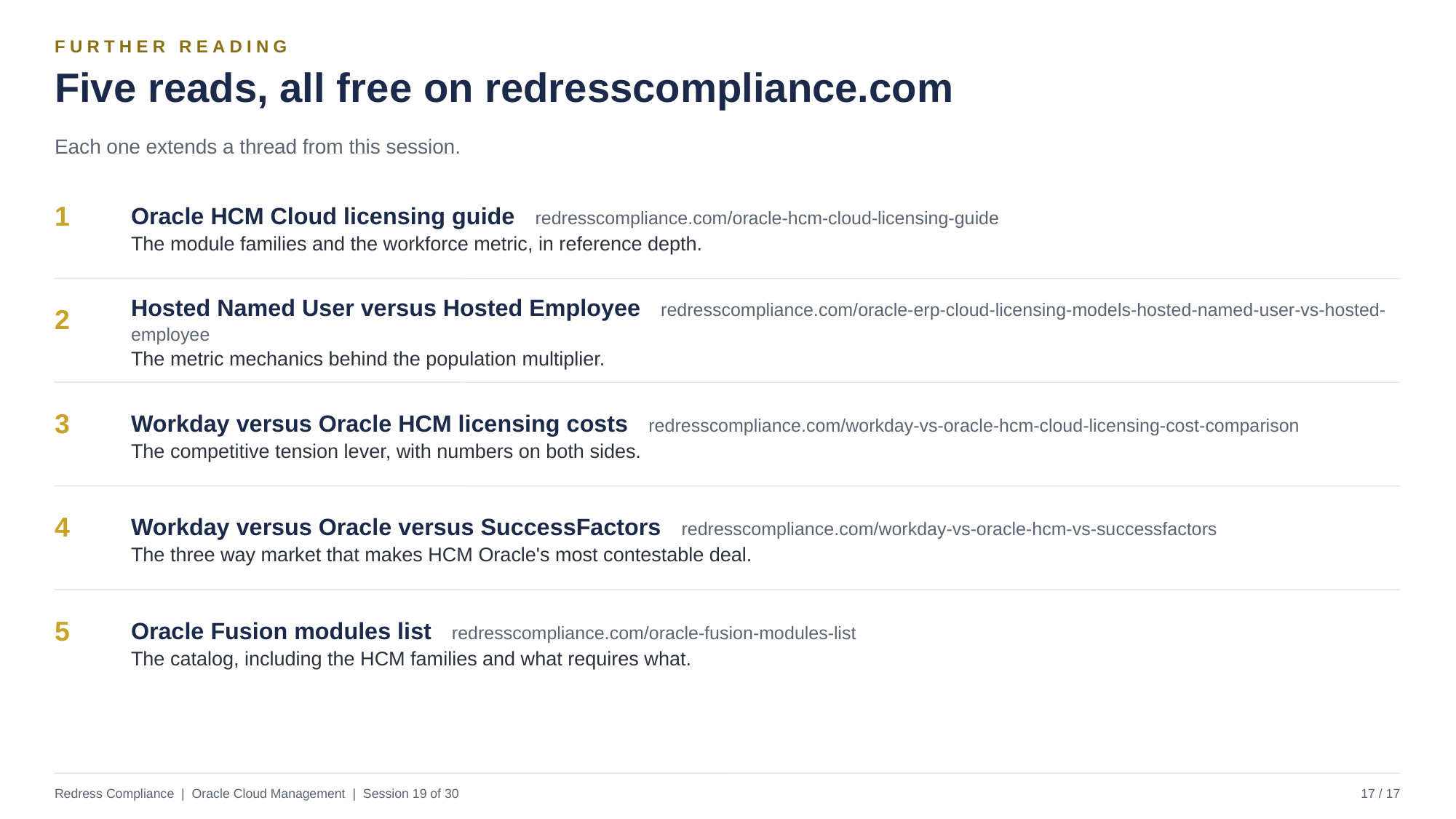

FURTHER READING
Five reads, all free on redresscompliance.com
Each one extends a thread from this session.
Oracle HCM Cloud licensing guide    redresscompliance.com/oracle-hcm-cloud-licensing-guide
The module families and the workforce metric, in reference depth.
1

Hosted Named User versus Hosted Employee    redresscompliance.com/oracle-erp-cloud-licensing-models-hosted-named-user-vs-hosted-employee
The metric mechanics behind the population multiplier.
2

Workday versus Oracle HCM licensing costs    redresscompliance.com/workday-vs-oracle-hcm-cloud-licensing-cost-comparison
The competitive tension lever, with numbers on both sides.
3

Workday versus Oracle versus SuccessFactors    redresscompliance.com/workday-vs-oracle-hcm-vs-successfactors
The three way market that makes HCM Oracle's most contestable deal.
4

Oracle Fusion modules list    redresscompliance.com/oracle-fusion-modules-list
The catalog, including the HCM families and what requires what.
5

Redress Compliance  |  Oracle Cloud Management  |  Session 19 of 30
17 / 17